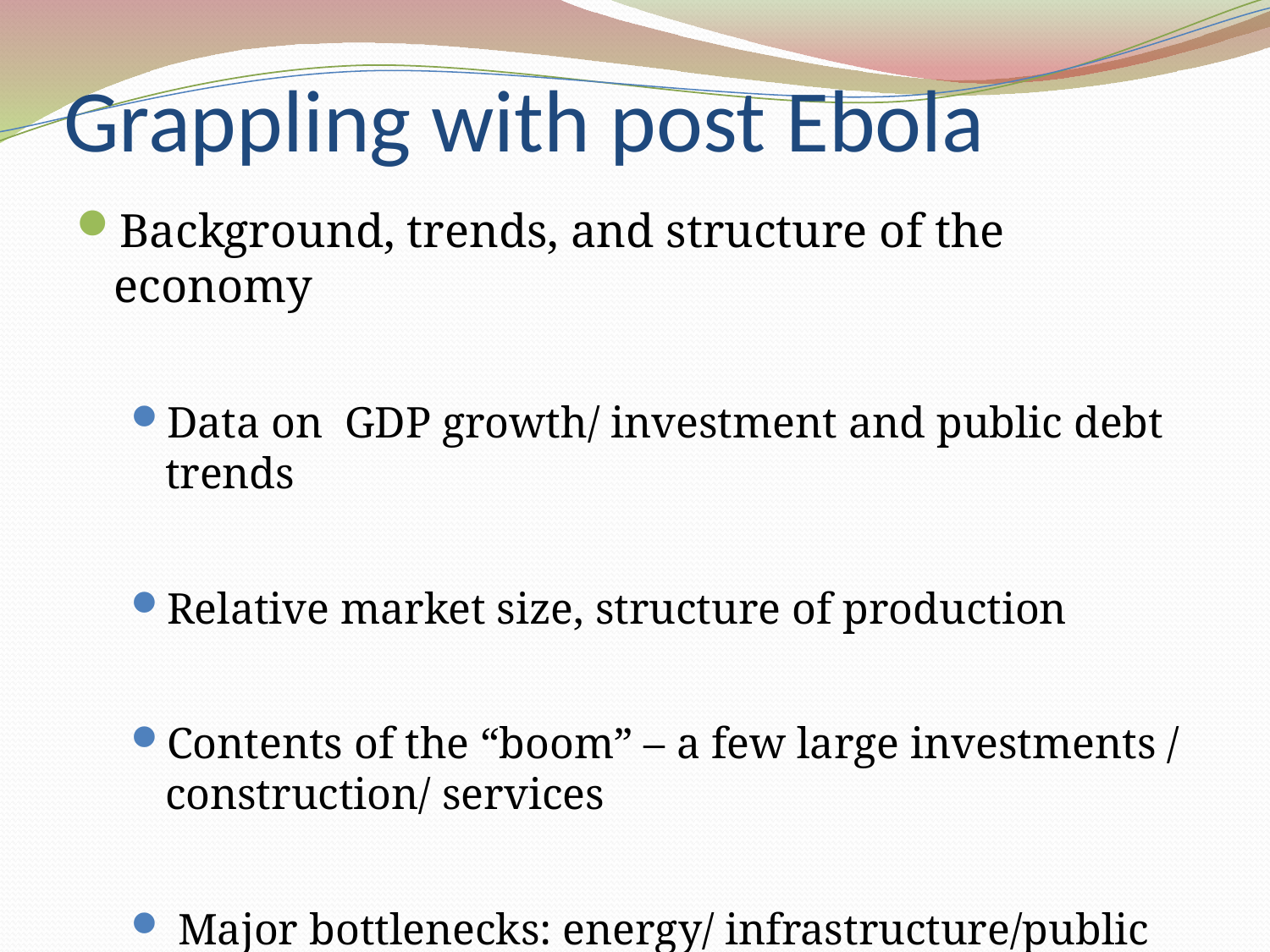

# Grappling with post Ebola
Background, trends, and structure of the economy

Data on  GDP growth/ investment and public debt trends

Relative market size, structure of production

Contents of the “boom” – a few large investments / construction/ services

 Major bottlenecks: energy/ infrastructure/public service delivery/ corruption / education levels